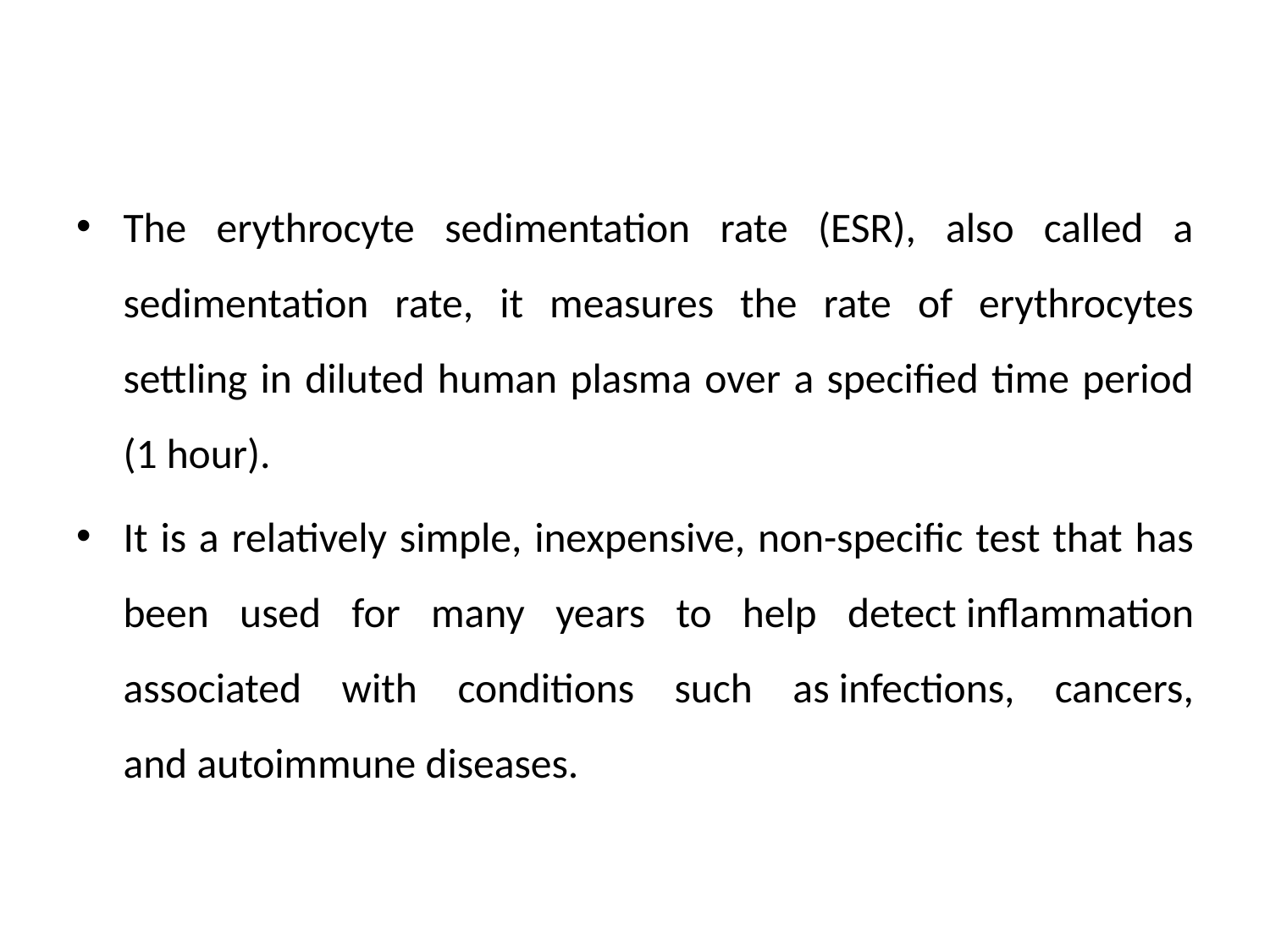

The erythrocyte sedimentation rate (ESR), also called a sedimentation rate, it measures the rate of erythrocytes settling in diluted human plasma over a specified time period (1 hour).
It is a relatively simple, inexpensive, non-specific test that has been used for many years to help detect inflammation associated with conditions such as infections, cancers, and autoimmune diseases.